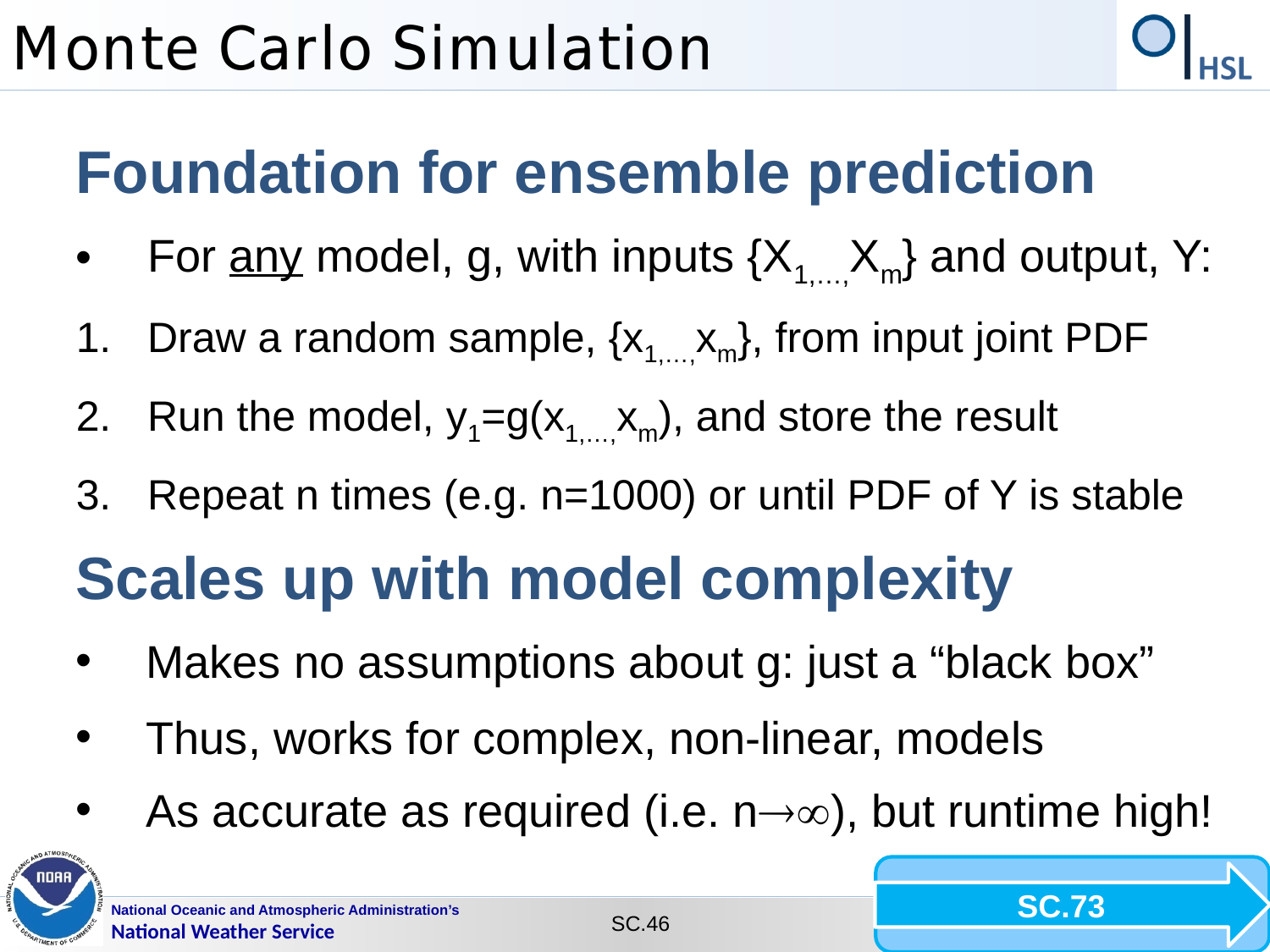

Monte Carlo Simulation
Foundation for ensemble prediction
For any model, g, with inputs {X1,…,Xm} and output, Y:
Draw a random sample, {x1,…,xm}, from input joint PDF
Run the model, y1=g(x1,…,xm), and store the result
Repeat n times (e.g. n=1000) or until PDF of Y is stable
Scales up with model complexity
Makes no assumptions about g: just a “black box”
Thus, works for complex, non-linear, models
As accurate as required (i.e. n→∞), but runtime high!

SC.73